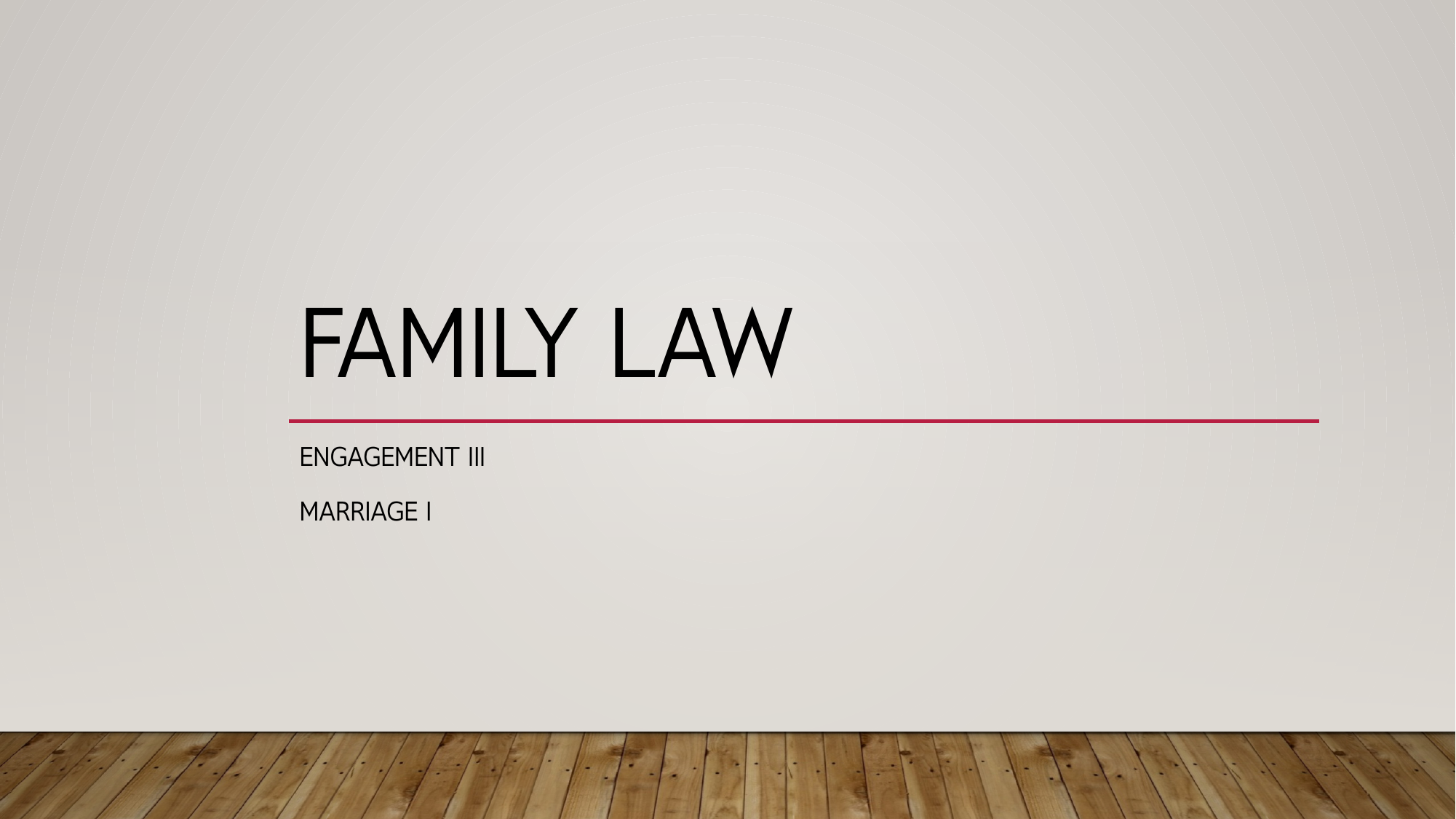

# Famıly LAW
Engagement III
Marrıage I